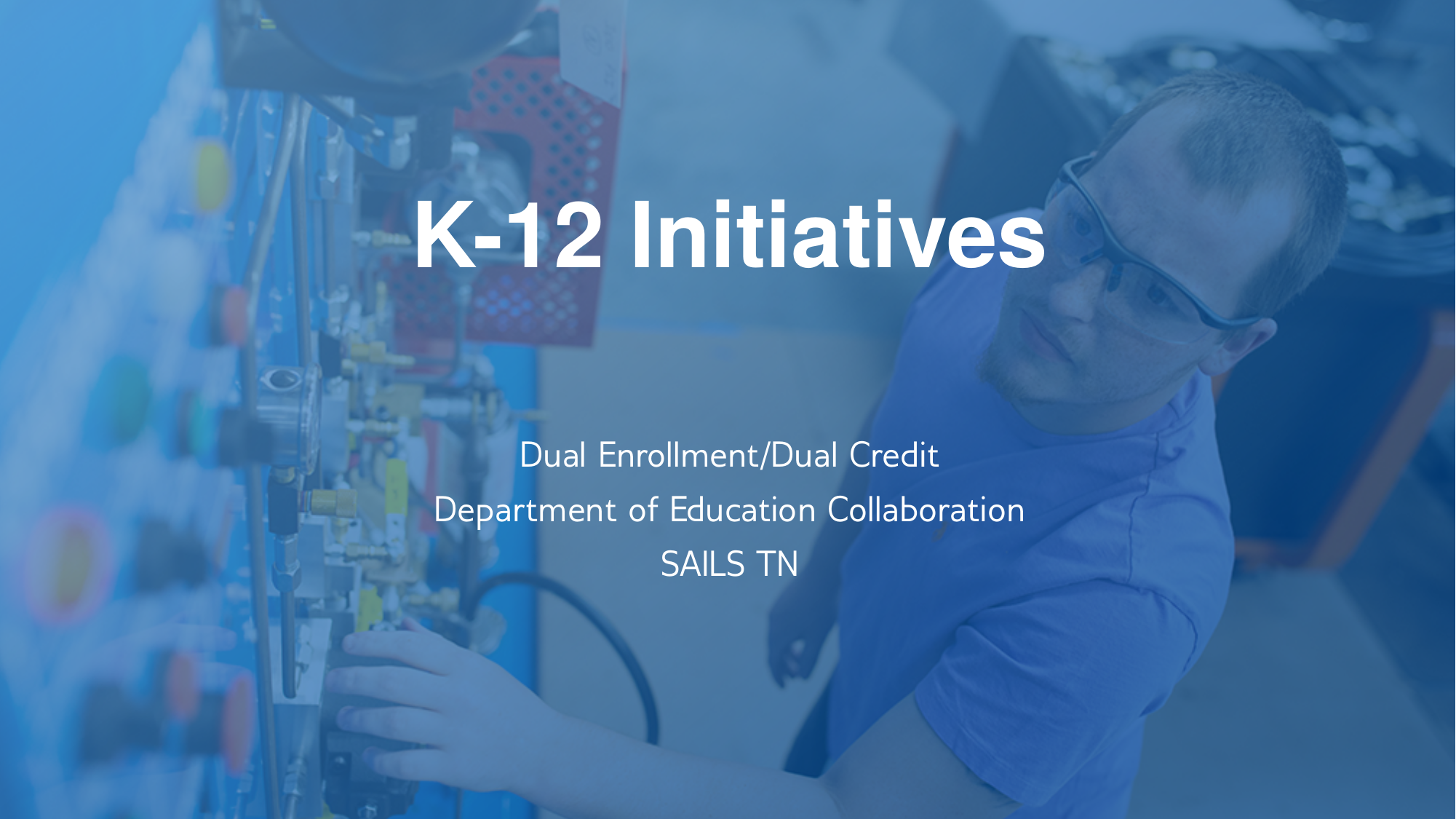

# K-12 Initiatives
Dual Enrollment/Dual Credit
Department of Education Collaboration
SAILS TN